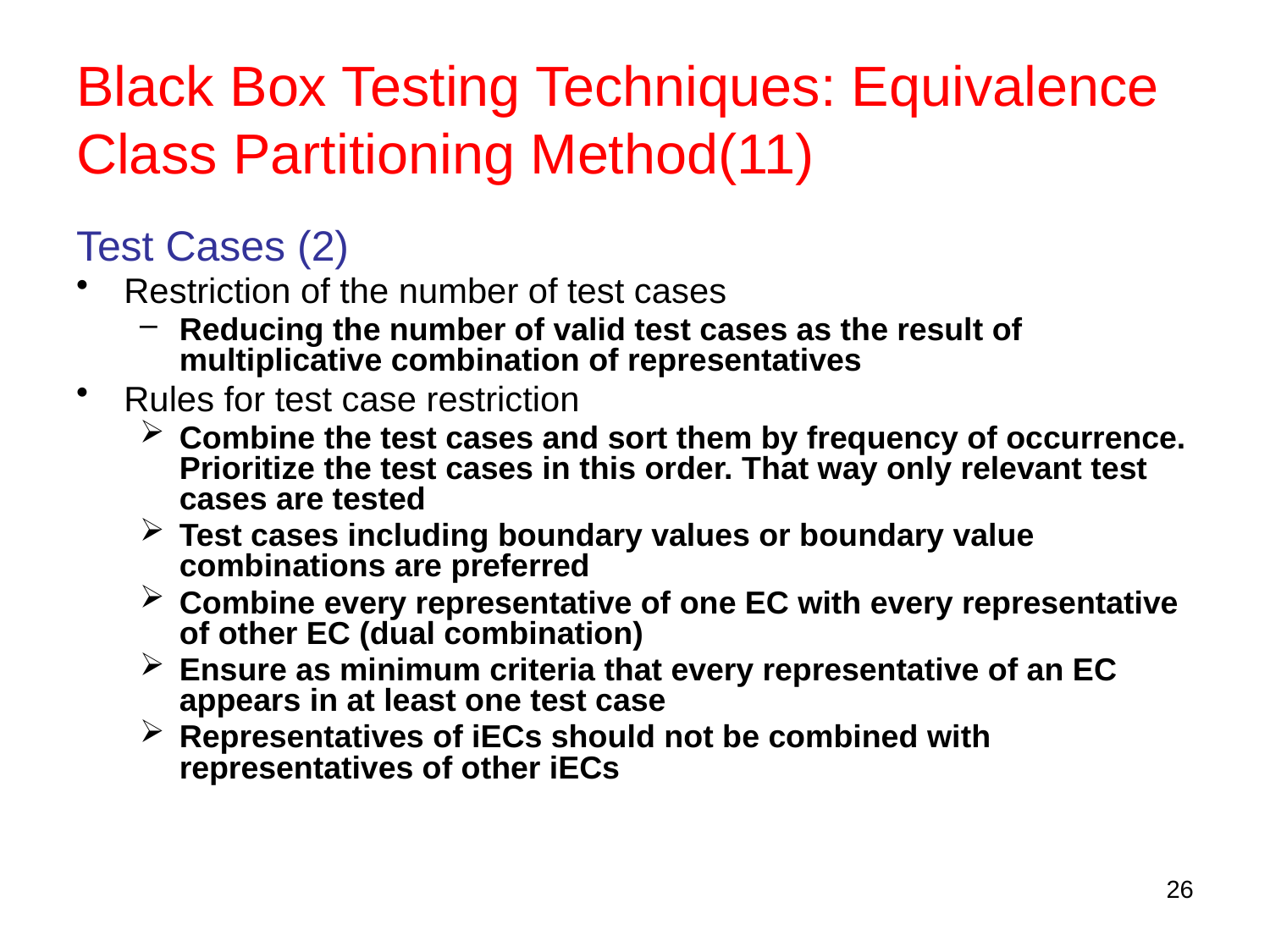

# Black Box Testing Techniques: Equivalence Class Partitioning Method(11)
Test Cases (2)
Restriction of the number of test cases
Reducing the number of valid test cases as the result of multiplicative combination of representatives
Rules for test case restriction
Combine the test cases and sort them by frequency of occurrence. Prioritize the test cases in this order. That way only relevant test cases are tested
Test cases including boundary values or boundary value combinations are preferred
Combine every representative of one EC with every representative of other EC (dual combination)
Ensure as minimum criteria that every representative of an EC appears in at least one test case
Representatives of iECs should not be combined with representatives of other iECs
26